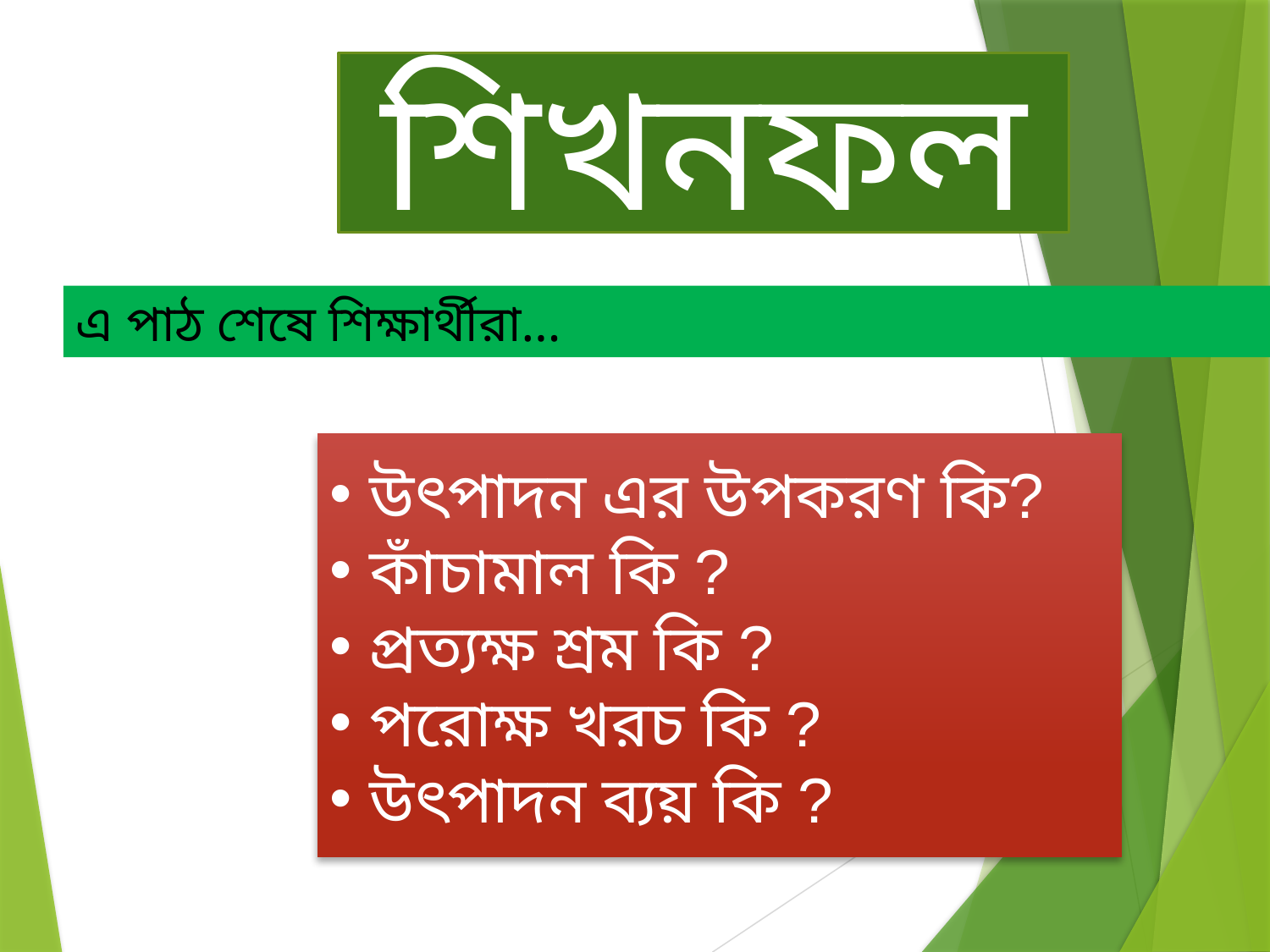

শিখনফল
এ পাঠ শেষে শিক্ষার্থীরা…
উৎপাদন এর উপকরণ কি?
কাঁচামাল কি ?
প্রত্যক্ষ শ্রম কি ?
পরোক্ষ খরচ কি ?
উৎপাদন ব্যয় কি ?